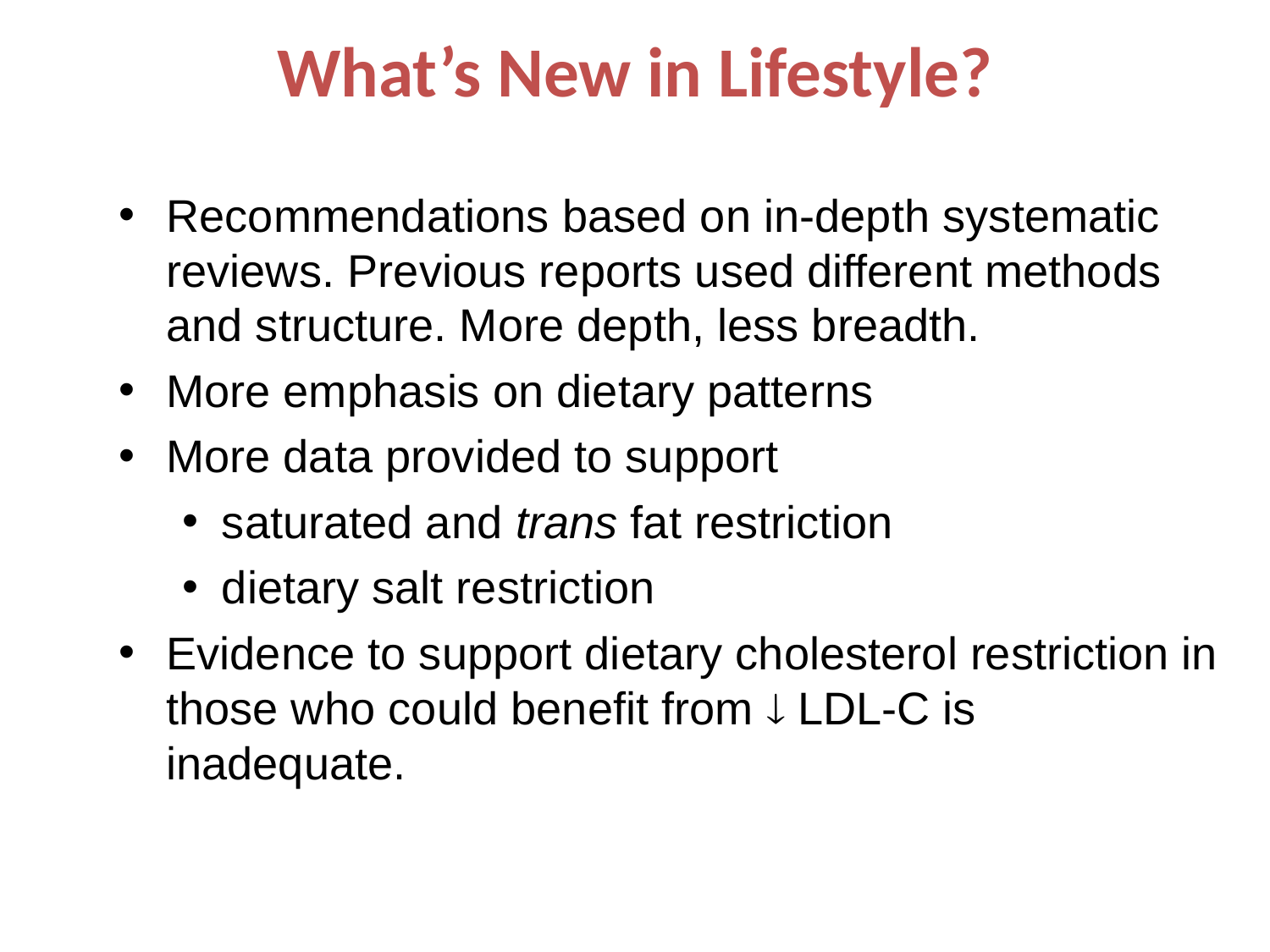

# What’s New in Lifestyle?
Recommendations based on in-depth systematic reviews. Previous reports used different methods and structure. More depth, less breadth.
More emphasis on dietary patterns
More data provided to support
saturated and trans fat restriction
dietary salt restriction
Evidence to support dietary cholesterol restriction in those who could benefit from ↓ LDL-C is inadequate.